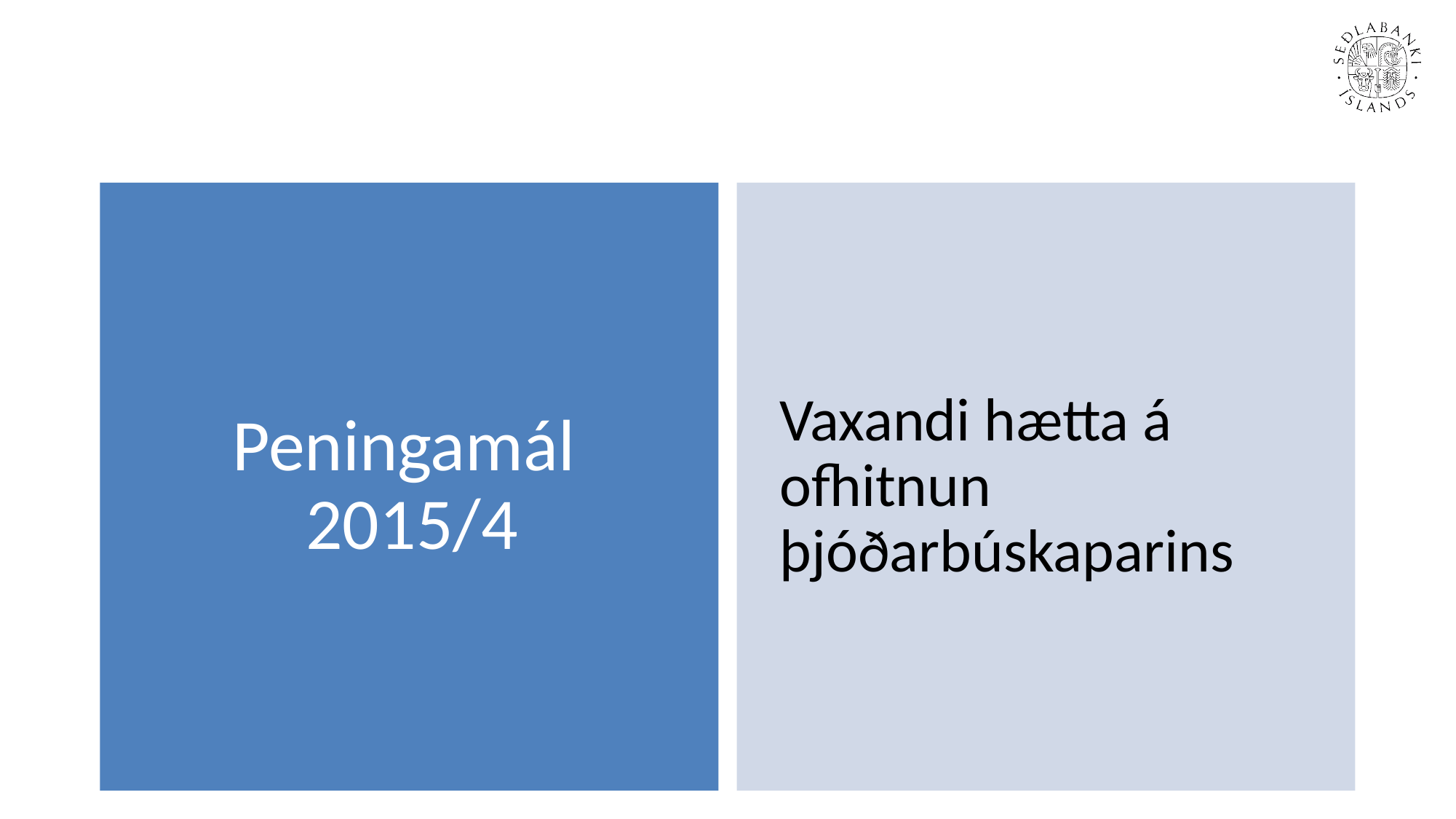

Peningamál
2015/4
Vaxandi hætta á ofhitnun þjóðarbúskaparins